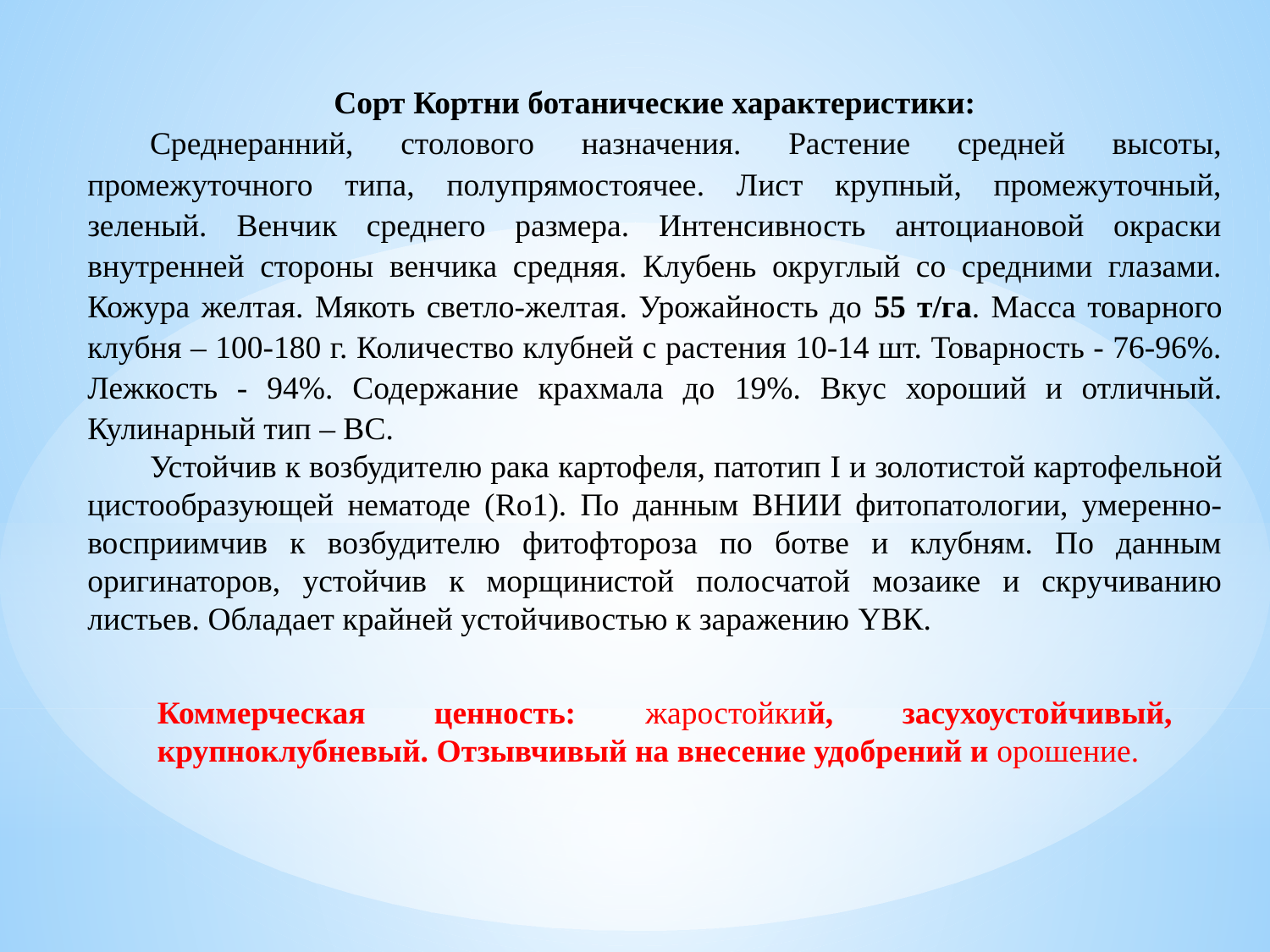

Сорт Кортни ботанические характеристики:
Среднеранний, столового назначения. Растение средней высоты, промежуточного типа, полупрямостоячее. Лист крупный, промежуточный, зеленый. Венчик среднего размера. Интенсивность антоциановой окраски внутренней стороны венчика средняя. Клубень округлый со средними глазами. Кожура желтая. Мякоть светло-желтая. Урожайность до 55 т/га. Масса товарного клубня – 100-180 г. Количество клубней с растения 10-14 шт. Товарность - 76-96%. Лежкость - 94%. Содержание крахмала до 19%. Вкус хороший и отличный. Кулинарный тип – ВС.
Устойчив к возбудителю рака картофеля, патотип I и золотистой картофельной цистообразующей нематоде (Ro1). По данным ВНИИ фитопатологии, умеренно-восприимчив к возбудителю фитофтороза по ботве и клубням. По данным оригинаторов, устойчив к морщинистой полосчатой мозаике и скручиванию листьев. Обладает крайней устойчивостью к заражению YВК.
Коммерческая ценность: жаростойкий, засухоустойчивый, крупноклубневый. Отзывчивый на внесение удобрений и орошение.